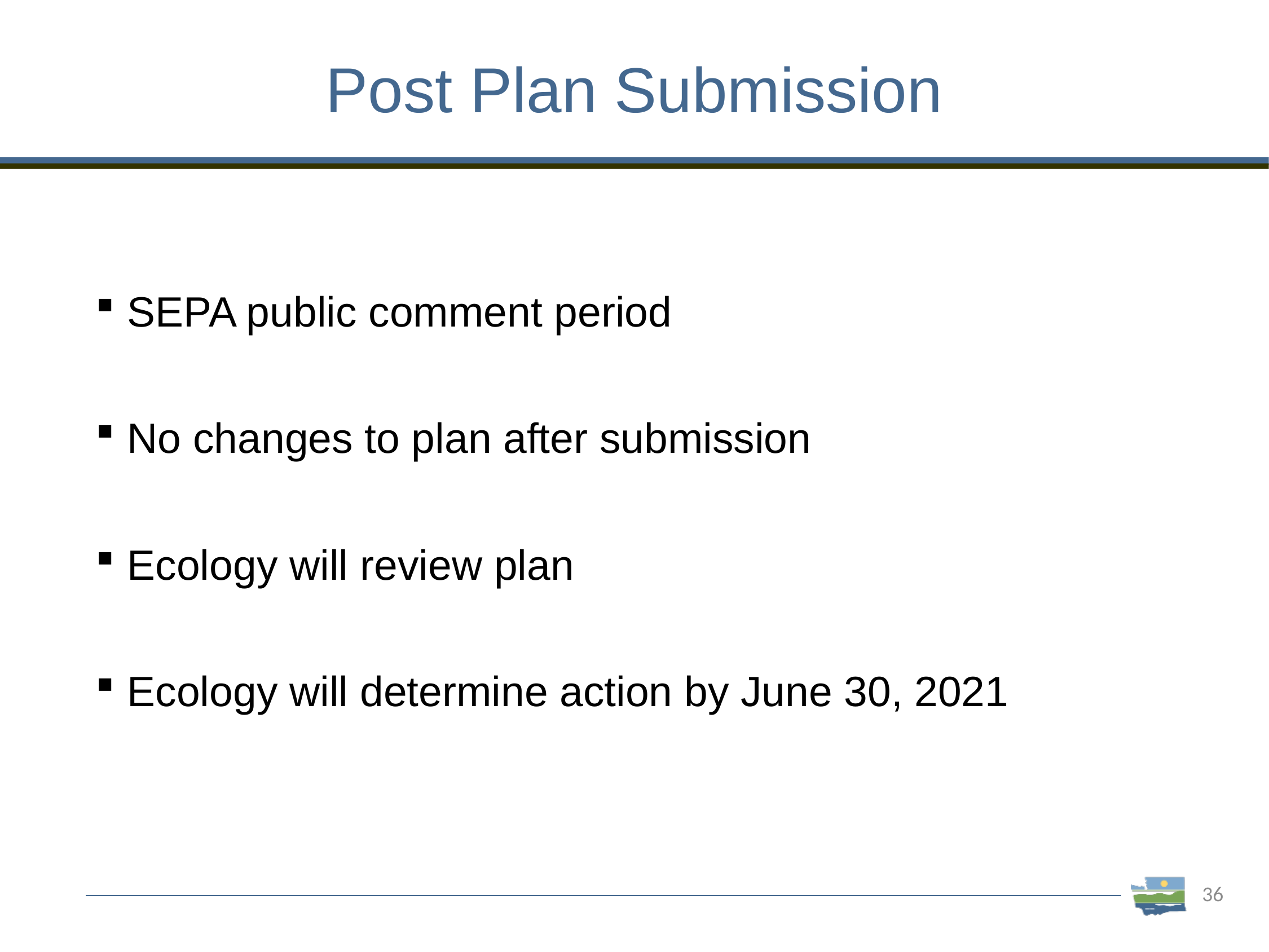

# Post Plan Submission

SEPA public comment period

No changes to plan after submission

Ecology will review plan

Ecology will determine action by June 30, 2021

36